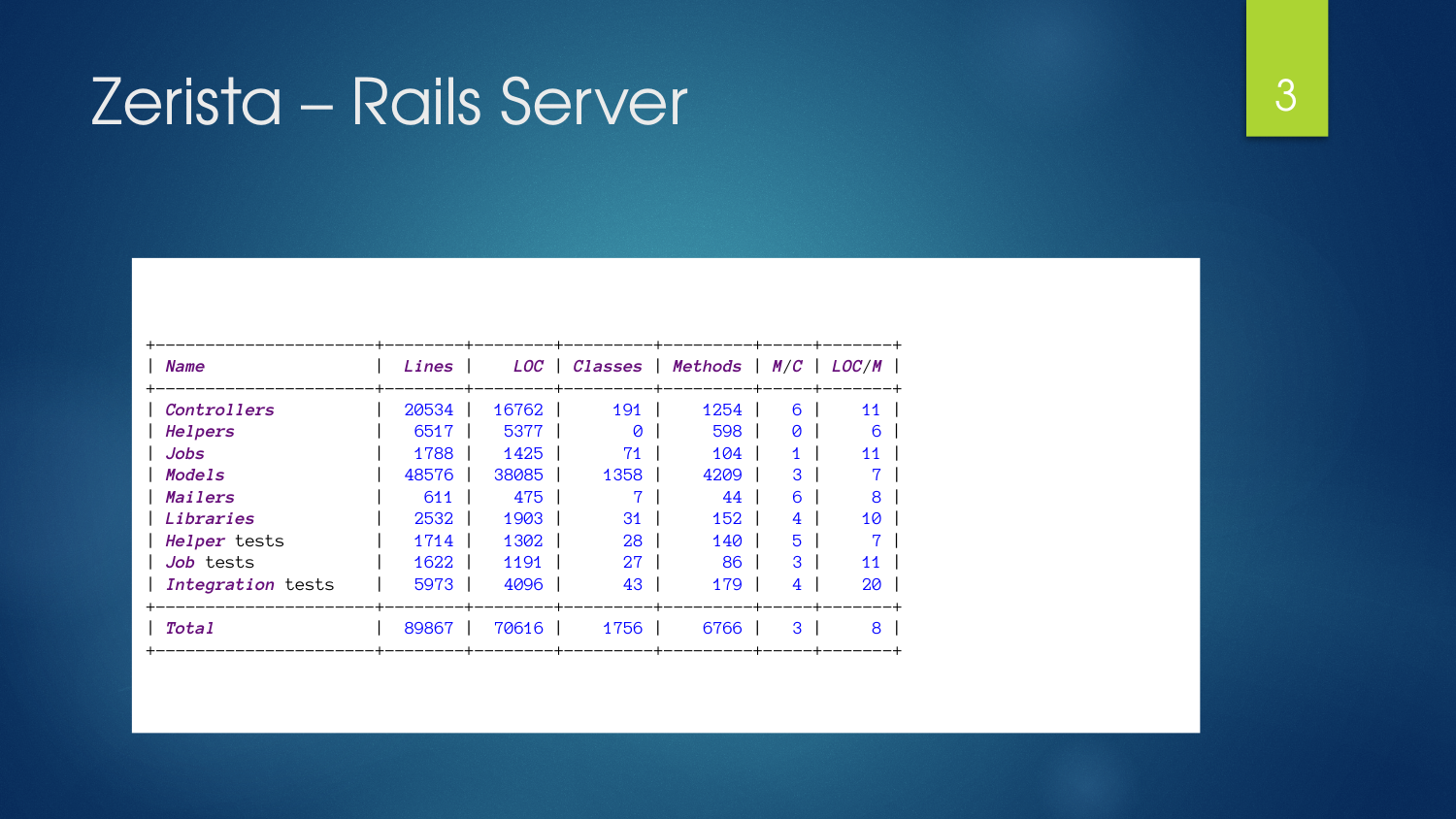

3
# Zerista – Rails Server
+----------------------+--------+--------+---------+---------+-----+-------+
| Name                 |  Lines |    LOC | Classes | Methods | M/C | LOC/M |
+----------------------+--------+--------+---------+---------+-----+-------+
| Controllers          |  20534 |  16762 |     191 |    1254 |   6 |    11 |
| Helpers              |   6517 |   5377 |       0 |     598 |   0 |     6 |
| Jobs                 |   1788 |   1425 |      71 |     104 |   1 |    11 |
| Models               |  48576 |  38085 |    1358 |    4209 |   3 |     7 |
| Mailers              |    611 |    475 |       7 |      44 |   6 |     8 |
| Libraries            |   2532 |   1903 |      31 |     152 |   4 |    10 |
| Helper tests         |   1714 |   1302 |      28 |     140 |   5 |     7 |
| Job tests            |   1622 |   1191 |      27 |      86 |   3 |    11 |
| Integration tests    |   5973 |   4096 |      43 |     179 |   4 |    20 |
+----------------------+--------+--------+---------+---------+-----+-------+
| Total                |  89867 |  70616 |    1756 |    6766 |   3 |     8 |
+----------------------+--------+--------+---------+---------+-----+-------+